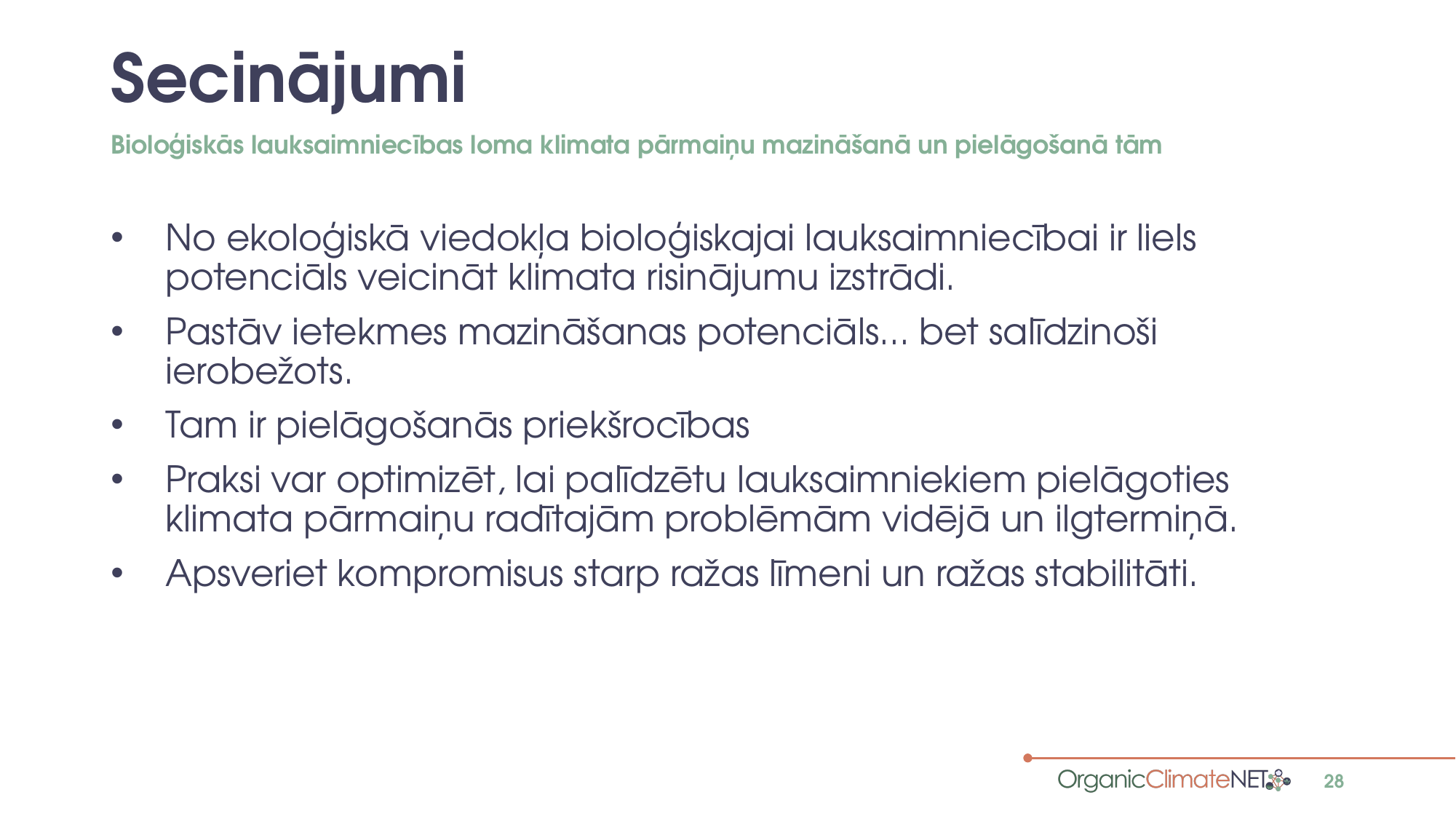

# Secinājumi
Bioloģiskās lauksaimniecības loma klimata pārmaiņu mazināšanā un pielāgošanā tām
No ekoloģiskā viedokļa bioloģiskajai lauksaimniecībai ir liels potenciāls veicināt klimata risinājumu izstrādi.
Pastāv ietekmes mazināšanas potenciāls... bet salīdzinoši ierobežots.
Tam ir pielāgošanās priekšrocības
Praksi var optimizēt, lai palīdzētu lauksaimniekiem pielāgoties klimata pārmaiņu radītajām problēmām vidējā un ilgtermiņā.
Apsveriet kompromisus starp ražas līmeni un ražas stabilitāti.
28